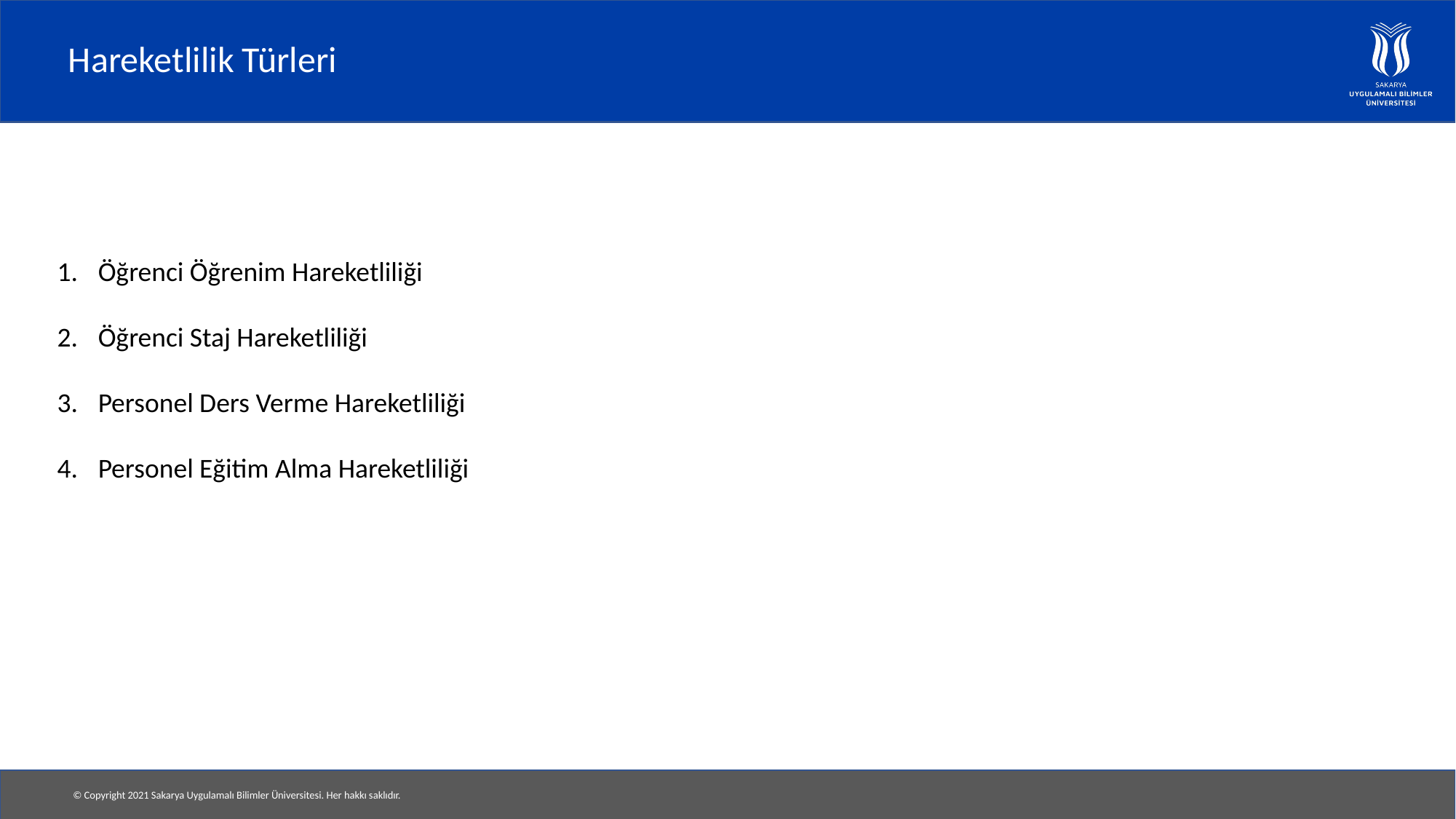

# Hareketlilik Türleri
Öğrenci Öğrenim Hareketliliği

Öğrenci Staj Hareketliliği

Personel Ders Verme Hareketliliği

Personel Eğitim Alma Hareketliliği